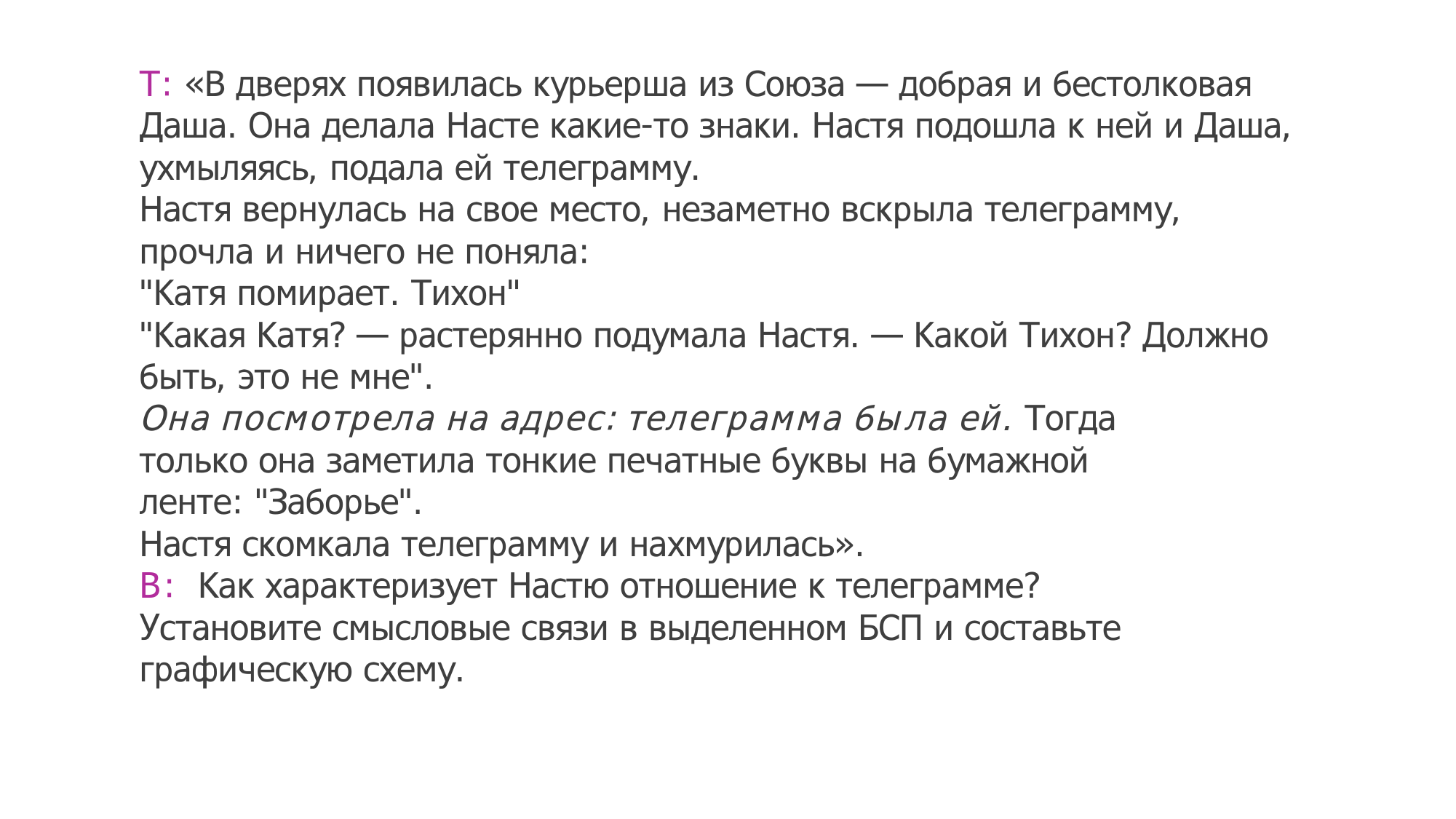

Т: «В дверях появилась курьерша из Союза — добрая и бестолковая Даша. Она делала Насте какие-то знаки. Настя подошла к ней и Даша, ухмыляясь, подала ей телеграмму.
Настя вернулась на свое место, незаметно вскрыла телеграмму, прочла и ничего не поняла:
"Катя помирает. Тихон"
"Какая Катя? — растерянно подумала Настя. — Какой Тихон? Должно быть, это не мне".
Она посмотрела на адрес: телеграмма была ей. Тогда
только она заметила тонкие печатные буквы на бумажной
ленте: "Заборье".
Настя скомкала телеграмму и нахмурилась».
В:  Как характеризует Настю отношение к телеграмме?
Установите смысловые связи в выделенном БСП и составьте графическую схему.